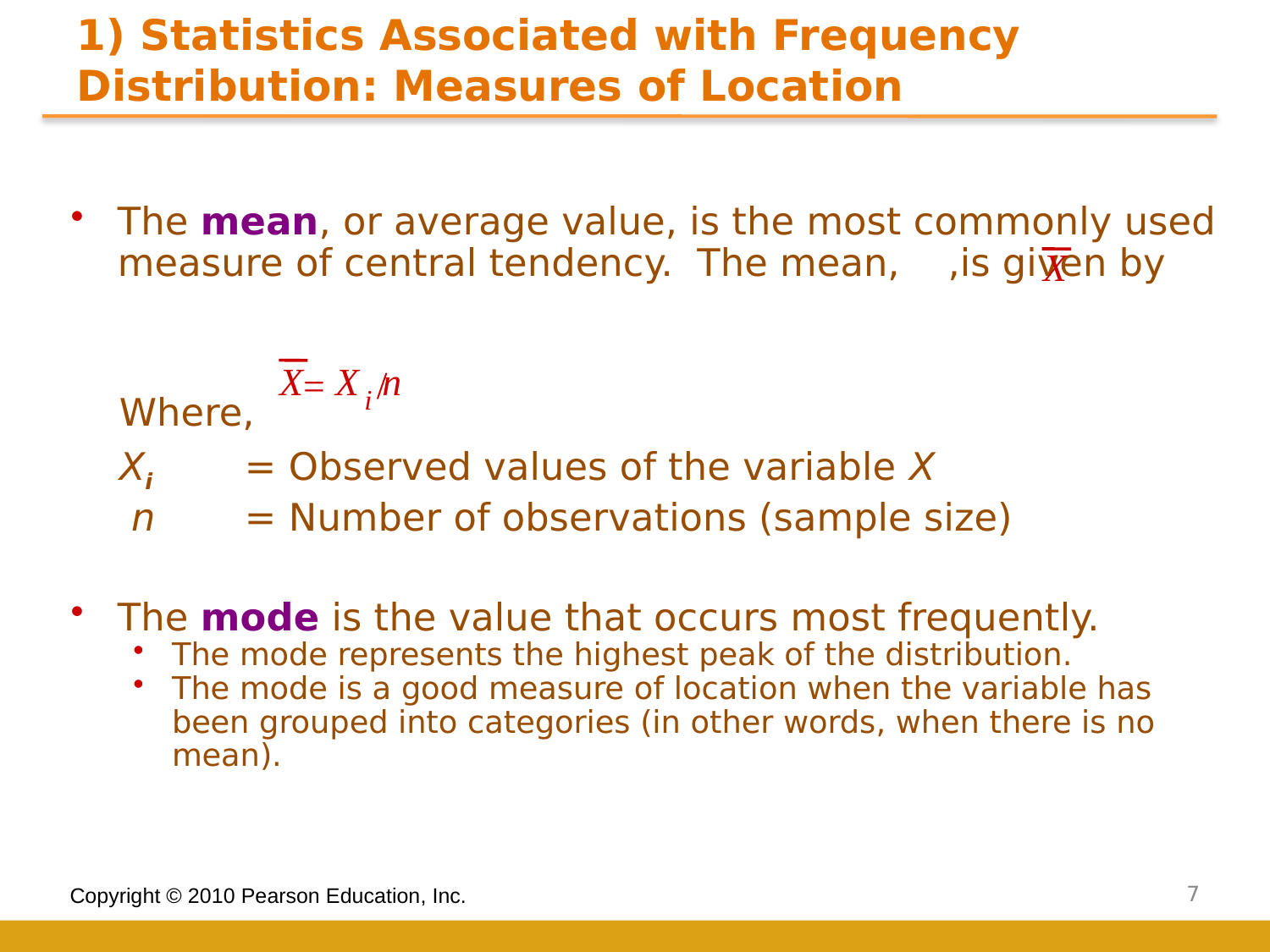

1) Statistics Associated with Frequency Distribution: Measures of Location
The mean, or average value, is the most commonly used measure of central tendency.  The mean,    ,is given by

    Where,
    Xi  	= Observed values of the variable X
     n 	= Number of observations (sample size)

The mode is the value that occurs most frequently.
The mode represents the highest peak of the distribution.
The mode is a good measure of location when the variable has been grouped into categories (in other words, when there is no mean).
X

X
X
n

/
=
i
7